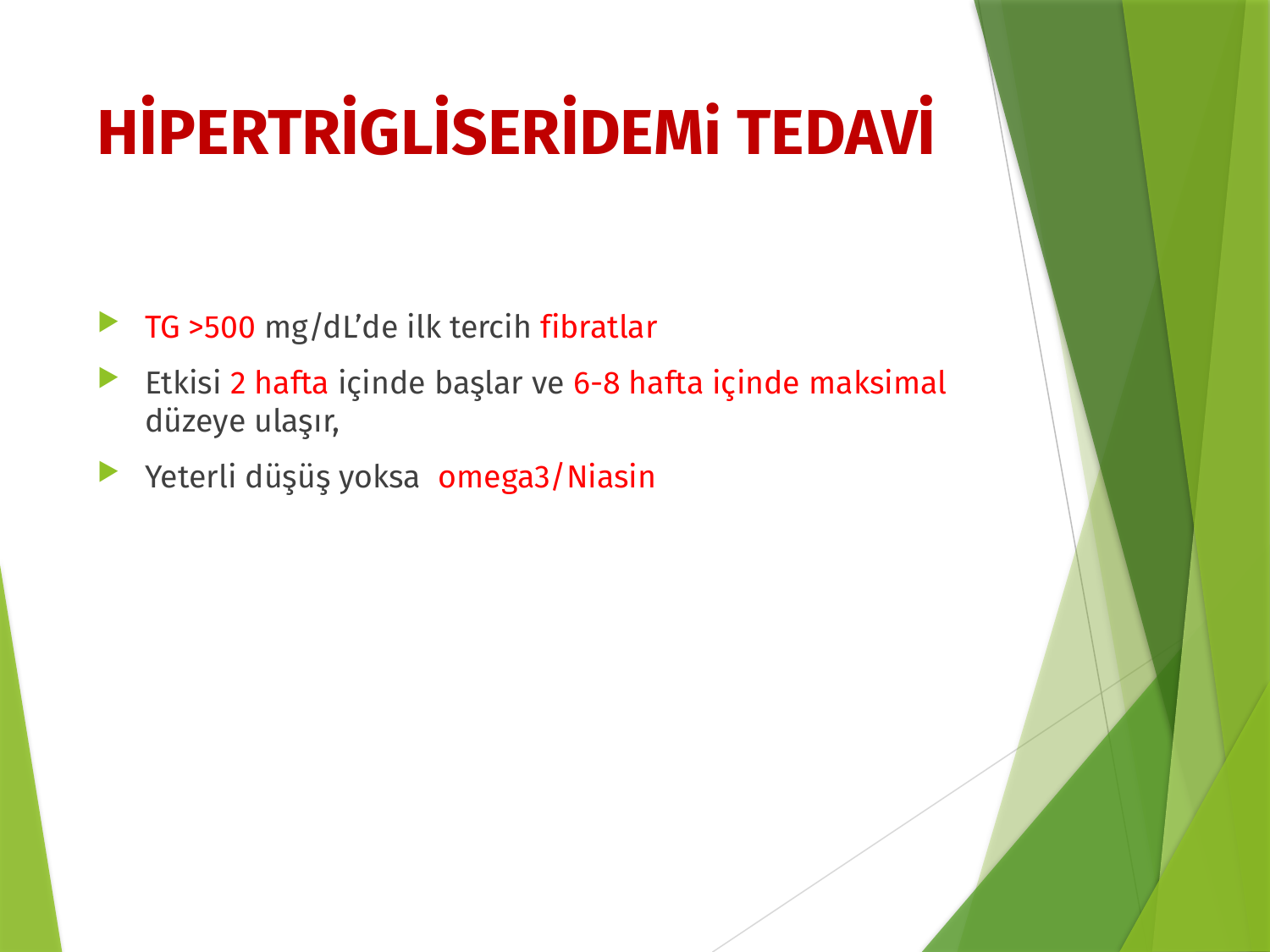

# HİPERTRİGLİSERİDEMi TEDAVİ
TG >500 mg/dL’de ilk tercih fibratlar
Etkisi 2 hafta içinde başlar ve 6-8 hafta içinde maksimal düzeye ulaşır,
Yeterli düşüş yoksa  omega3/Niasin